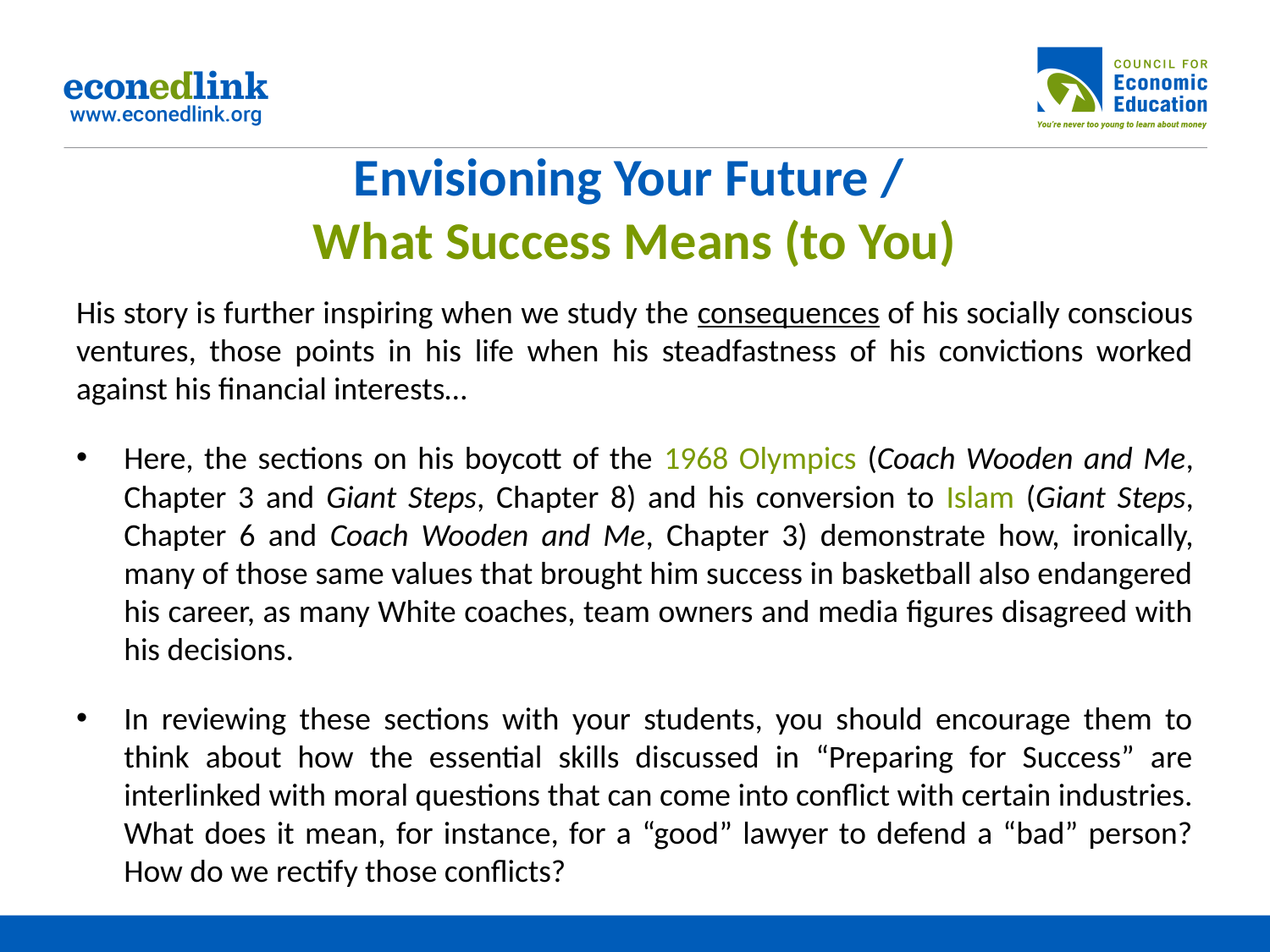

# Envisioning Your Future / What Success Means (to You)
His story is further inspiring when we study the consequences of his socially conscious ventures, those points in his life when his steadfastness of his convictions worked against his financial interests…
Here, the sections on his boycott of the 1968 Olympics (Coach Wooden and Me, Chapter 3 and Giant Steps, Chapter 8) and his conversion to Islam (Giant Steps, Chapter 6 and Coach Wooden and Me, Chapter 3) demonstrate how, ironically, many of those same values that brought him success in basketball also endangered his career, as many White coaches, team owners and media figures disagreed with his decisions.
In reviewing these sections with your students, you should encourage them to think about how the essential skills discussed in “Preparing for Success” are interlinked with moral questions that can come into conflict with certain industries. What does it mean, for instance, for a “good” lawyer to defend a “bad” person? How do we rectify those conflicts?